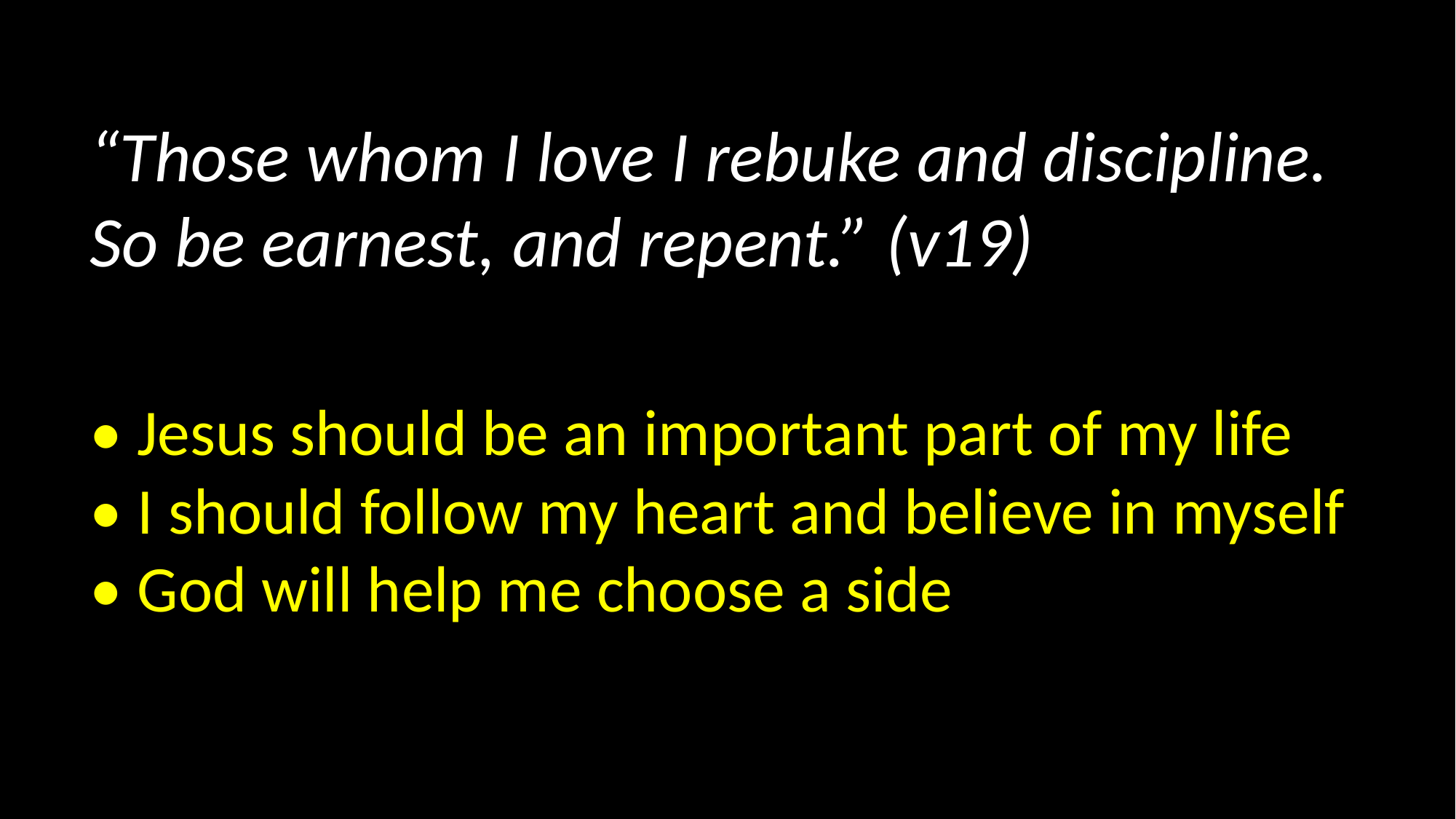

“Those whom I love I rebuke and discipline. So be earnest, and repent.” (v19)

• Jesus should be an important part of my life
• I should follow my heart and believe in myself
• God will help me choose a side